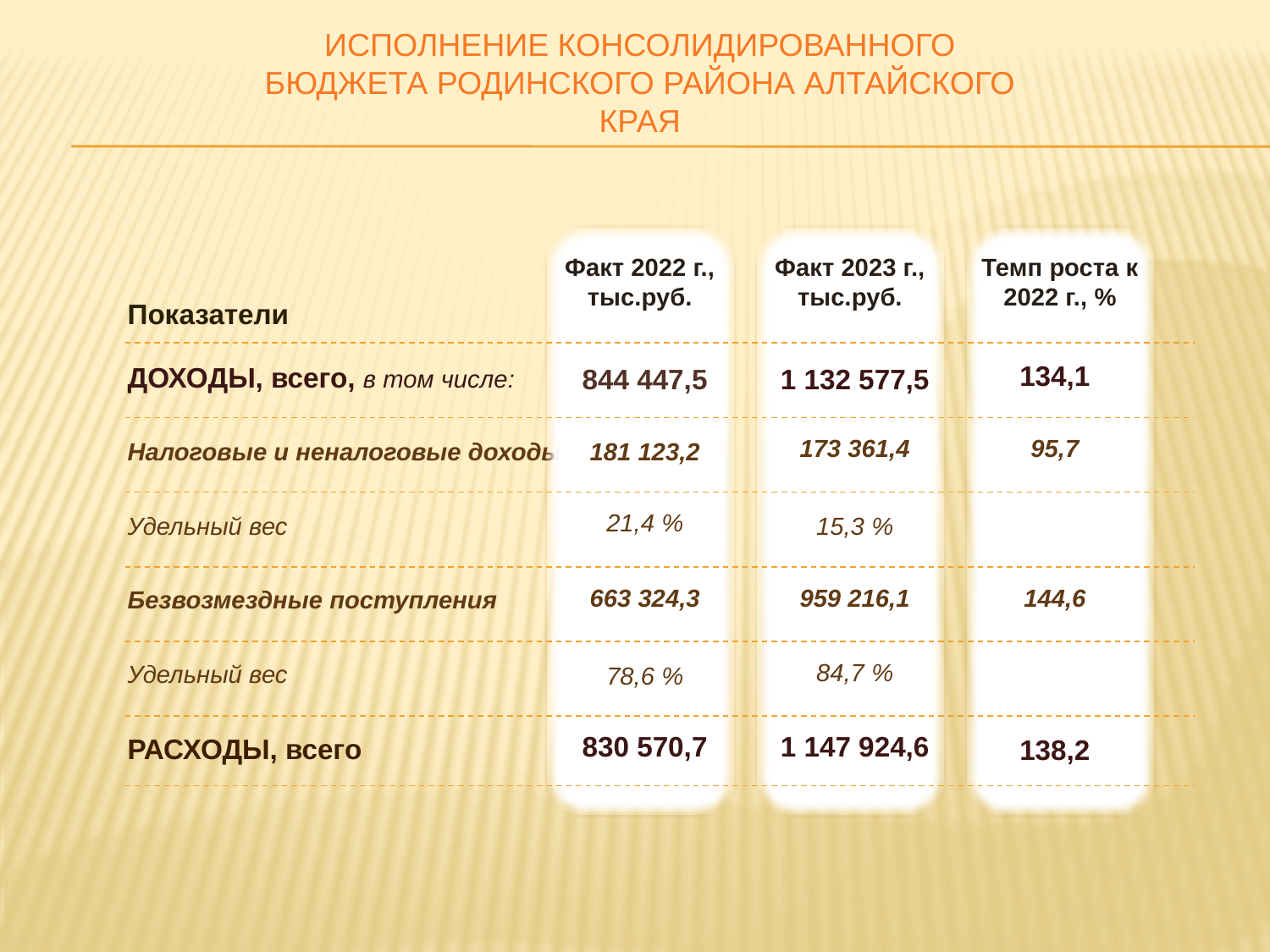

ИСПОЛНЕНИЕ КОНСОЛИДИРОВАННОГО БЮДЖЕТА РОДИНСКОГО РАЙОНА АЛТАЙСКОГО КРАЯ

Факт 2022 г., тыс.руб.
Факт 2023 г., тыс.руб.
Темп роста к 2022 г., %
Показатели
134,1
ДОХОДЫ, всего, в том числе:

844 447,5
1 132 577,5
84,7 %
Удельный вес

78,6 %
21,4 %
15,3 %
Удельный вес

138,2
663 324,3
959 216,1
144,6
Безвозмездные поступления

138 498,0
111,4
Налоговые и неналоговые доходы

154 325,0
173 361,4
95,7
181 123,2
830 570,7
1 147 924,6
РАСХОДЫ, всего